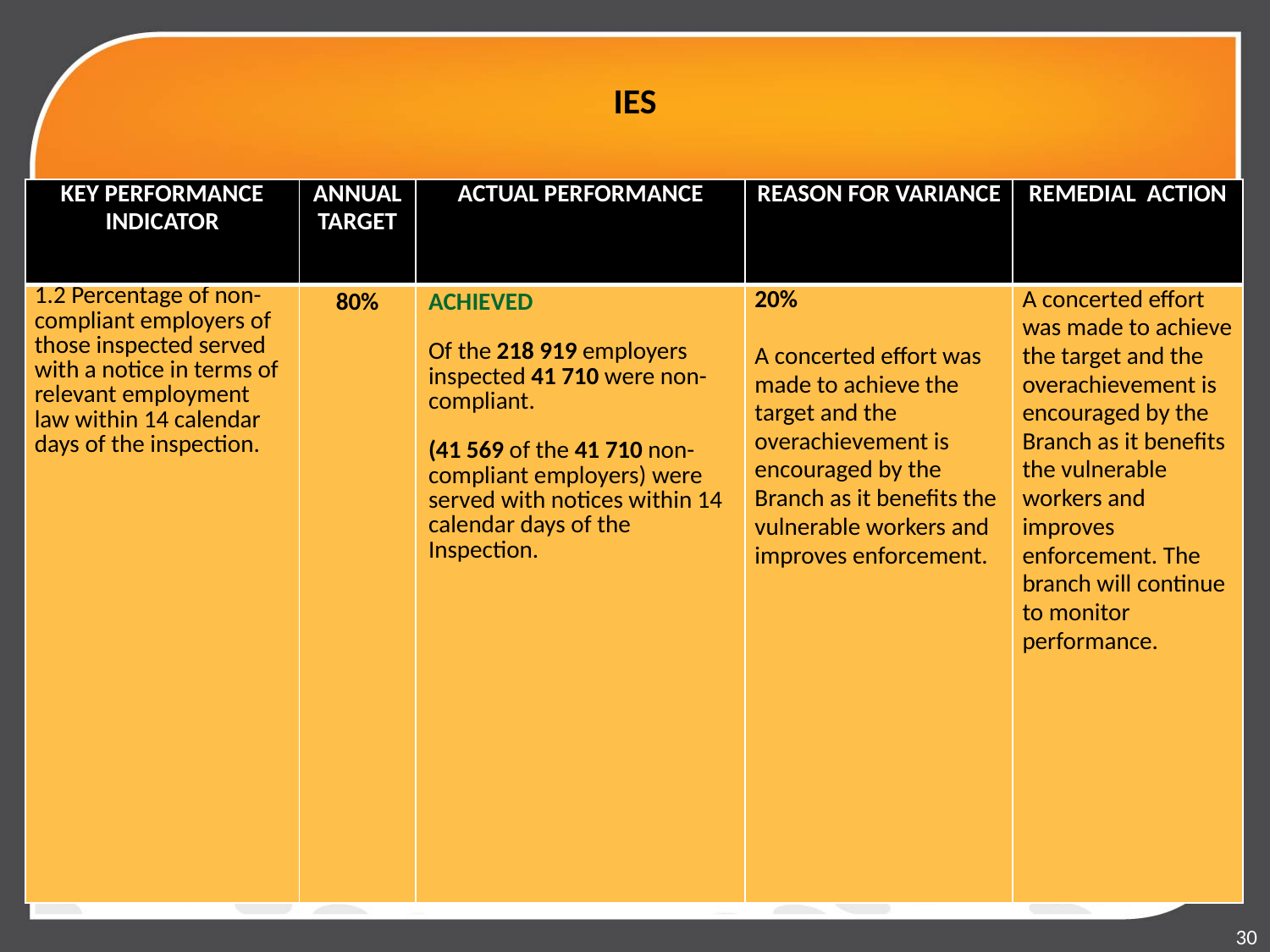

# IES
| KEY PERFORMANCE INDICATOR | ANNUAL TARGET | ACTUAL PERFORMANCE | REASON FOR VARIANCE | REMEDIAL ACTION |
| --- | --- | --- | --- | --- |
| 1.2 Percentage of non-compliant employers of those inspected served with a notice in terms of relevant employment law within 14 calendar days of the inspection. | 80% | ACHIEVED Of the 218 919 employers inspected 41 710 were non-compliant.   (41 569 of the 41 710 non-compliant employers) were served with notices within 14 calendar days of the Inspection. | 20% A concerted effort was made to achieve the target and the overachievement is encouraged by the Branch as it benefits the vulnerable workers and improves enforcement. | A concerted effort was made to achieve the target and the overachievement is encouraged by the Branch as it benefits the vulnerable workers and improves enforcement. The branch will continue to monitor performance. |
30